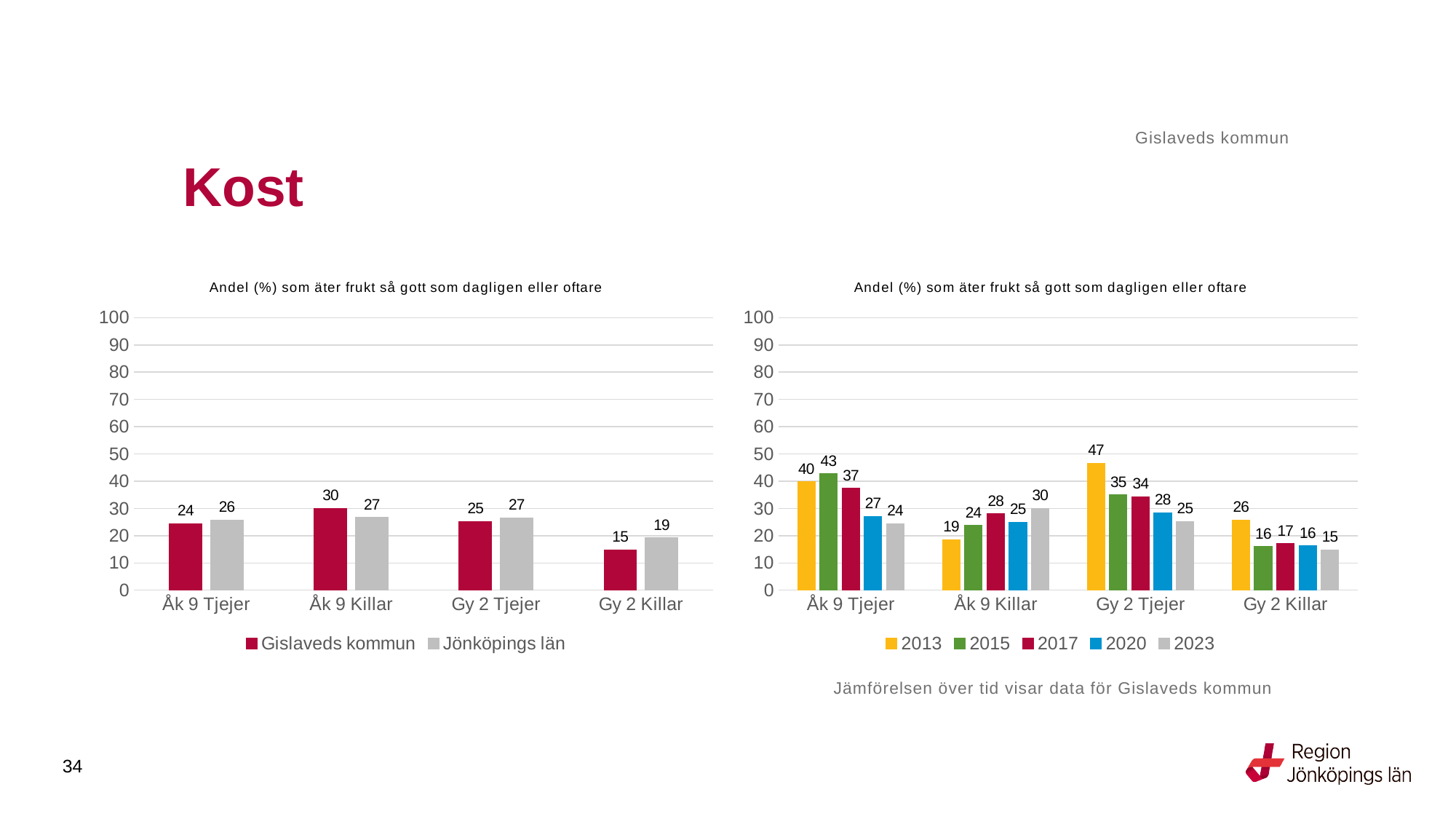

Gislaveds kommun
# Kost

### Chart: Andel (%) som äter frukt så gott som dagligen eller oftare

| Category | Gislaveds kommun | Jönköpings län |
|---|---|---|
| Åk 9 Tjejer | 24.3421 | 25.8147 |
| Åk 9 Killar | 30.0 | 26.7185 |
| Gy 2 Tjejer | 25.1799 | 26.5806 |
| Gy 2 Killar | 14.8148 | 19.1973 |

### Chart: Andel (%) som äter frukt så gott som dagligen eller oftare

| Category | 2013 | 2015 | 2017 | 2020 | 2023 |
|---|---|---|---|---|---|
| Åk 9 Tjejer | 39.8148 | 42.6573 | 37.3913 | 27.0492 | 24.3421 |
| Åk 9 Killar | 18.5567 | 23.7705 | 27.9661 | 25.0 | 30.0 |
| Gy 2 Tjejer | 46.6102 | 34.9206 | 34.3434 | 28.4211 | 25.1799 |
| Gy 2 Killar | 25.8065 | 16.0 | 17.1053 | 16.2393 | 14.8148 |
Jämförelsen över tid visar data för Gislaveds kommun
34